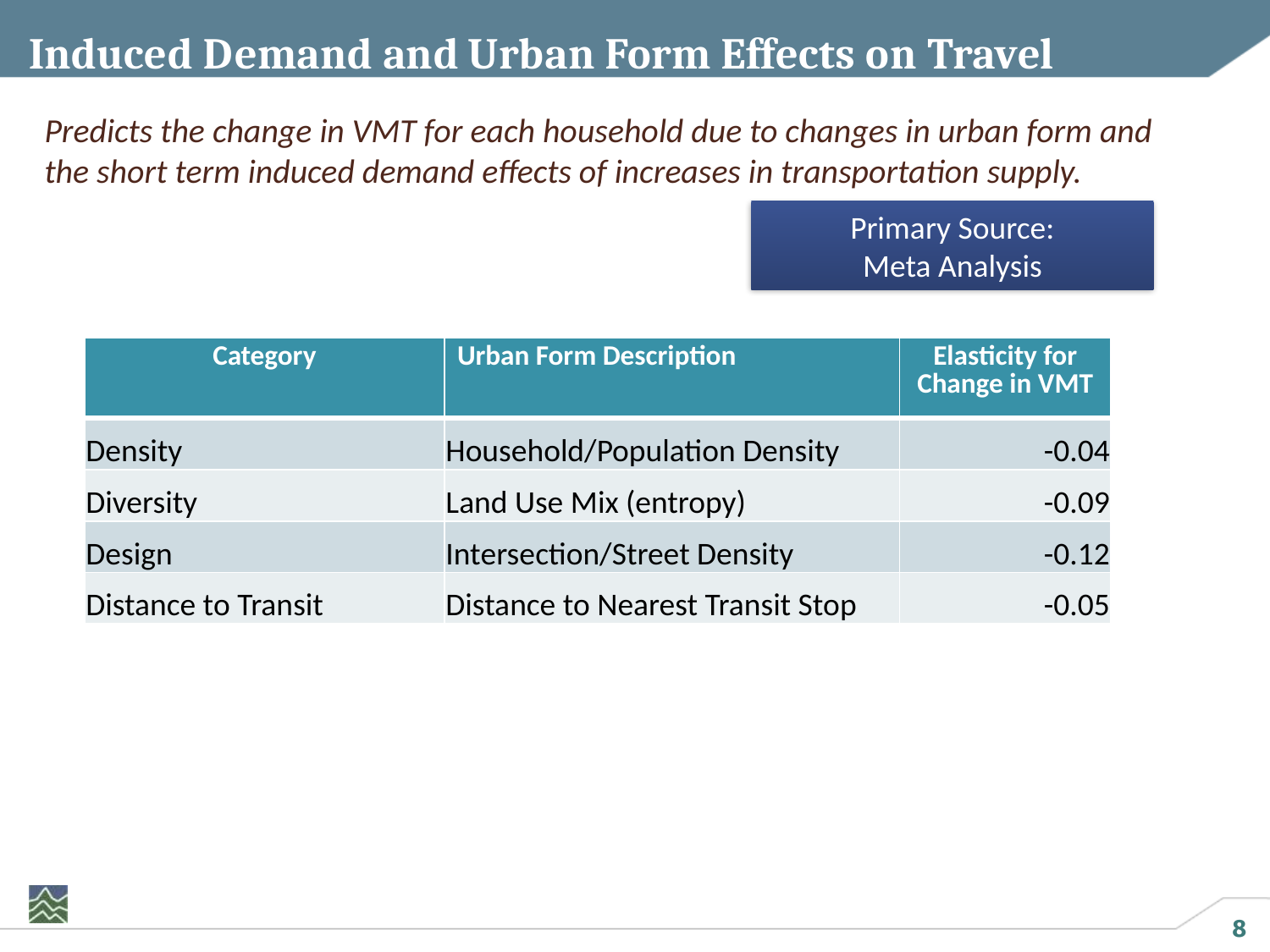

# Induced Demand and Urban Form Effects on Travel
Predicts the change in VMT for each household due to changes in urban form and the short term induced demand effects of increases in transportation supply.
Primary Source:
Meta Analysis

| Category | Urban Form Description | Elasticity for Change in VMT |
| --- | --- | --- |
| Density | Household/Population Density | -0.04 |
| Diversity | Land Use Mix (entropy) | -0.09 |
| Design | Intersection/Street Density | -0.12 |
| Distance to Transit | Distance to Nearest Transit Stop | -0.05 |